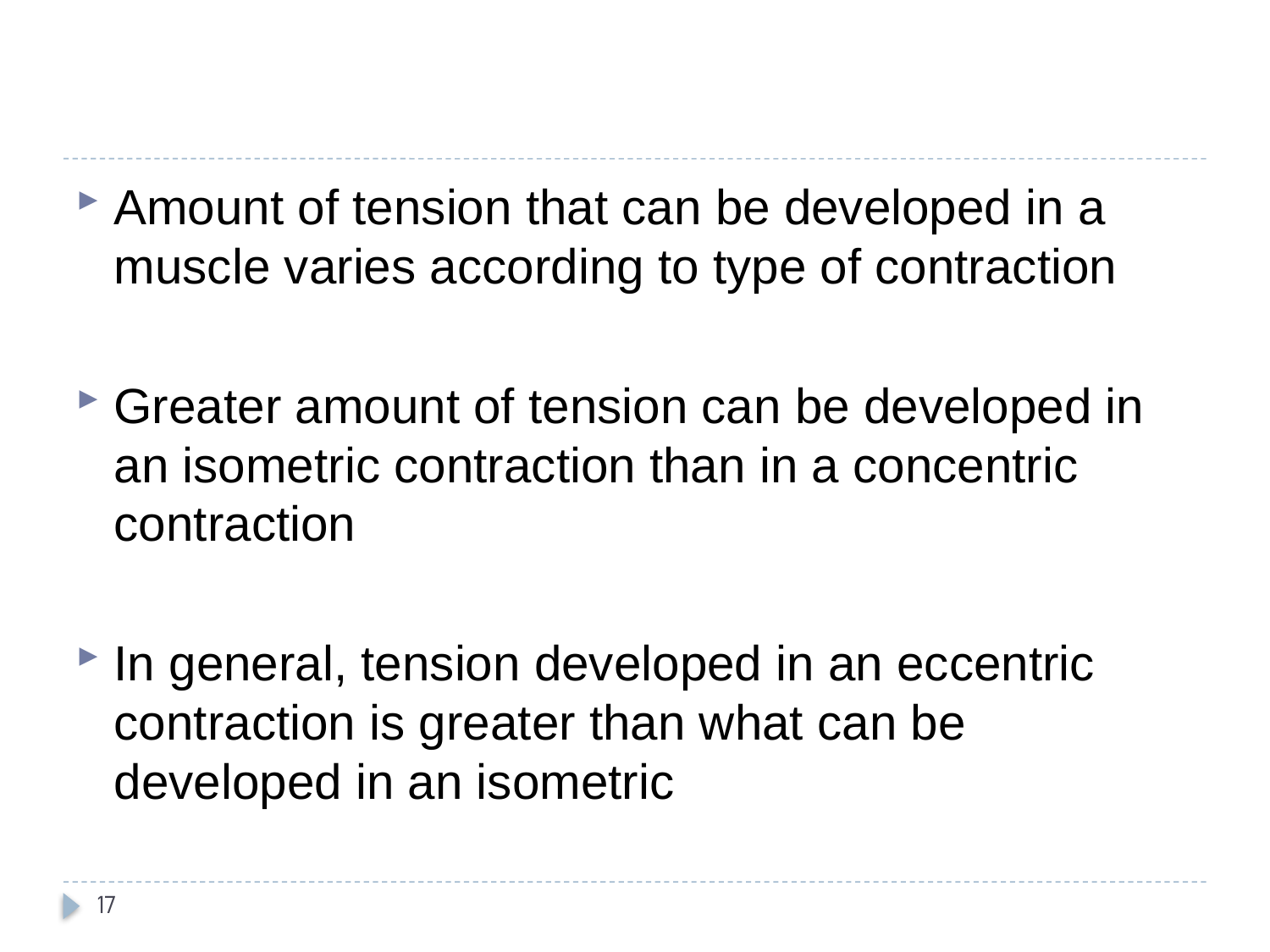

Amount of tension that can be developed in a muscle varies according to type of contraction

Greater amount of tension can be developed in an isometric contraction than in a concentric contraction

In general, tension developed in an eccentric contraction is greater than what can be developed in an isometric
17